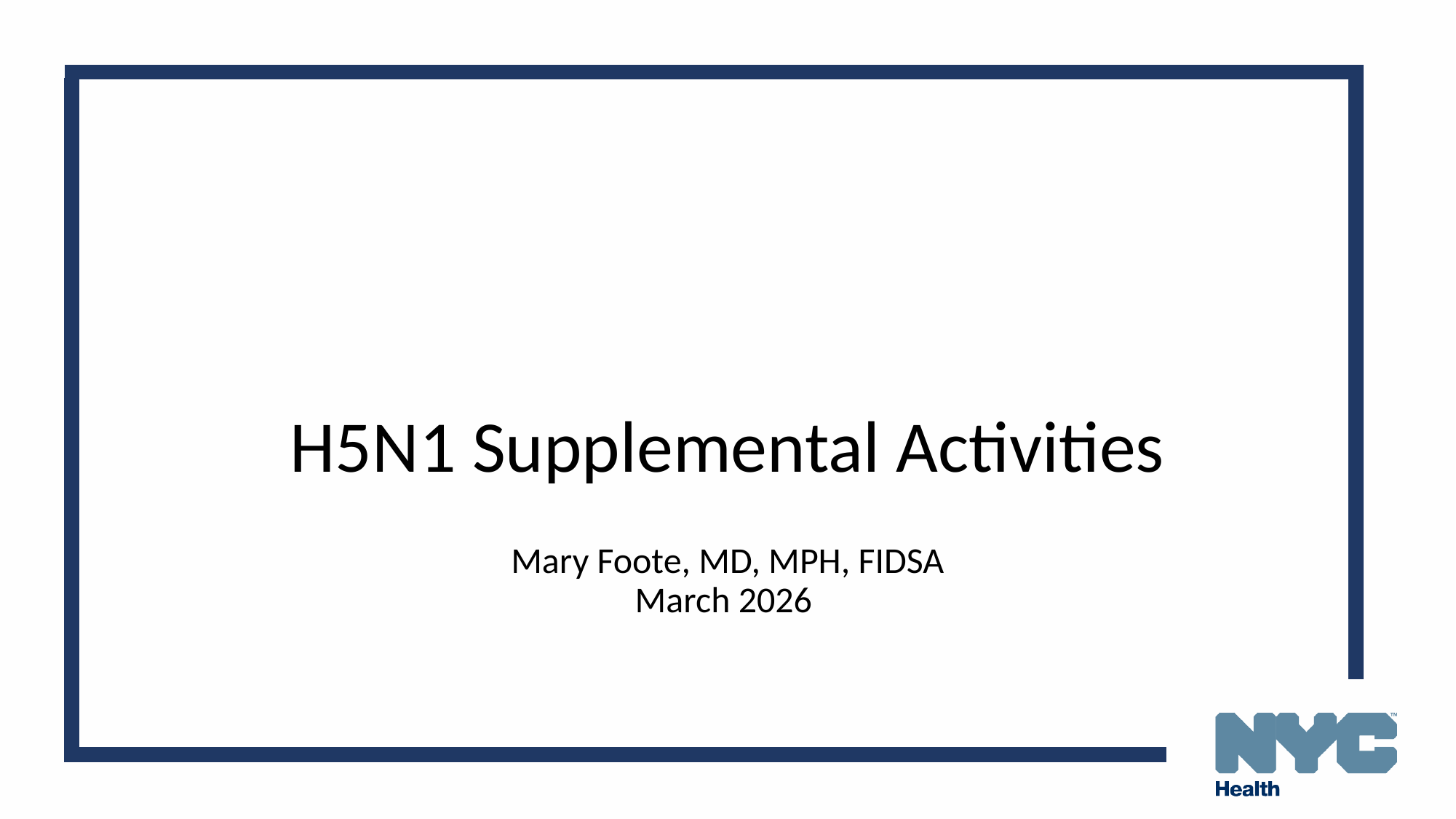

# H5N1 Supplemental Activities
Mary Foote, MD, MPH, FIDSA
March 2026